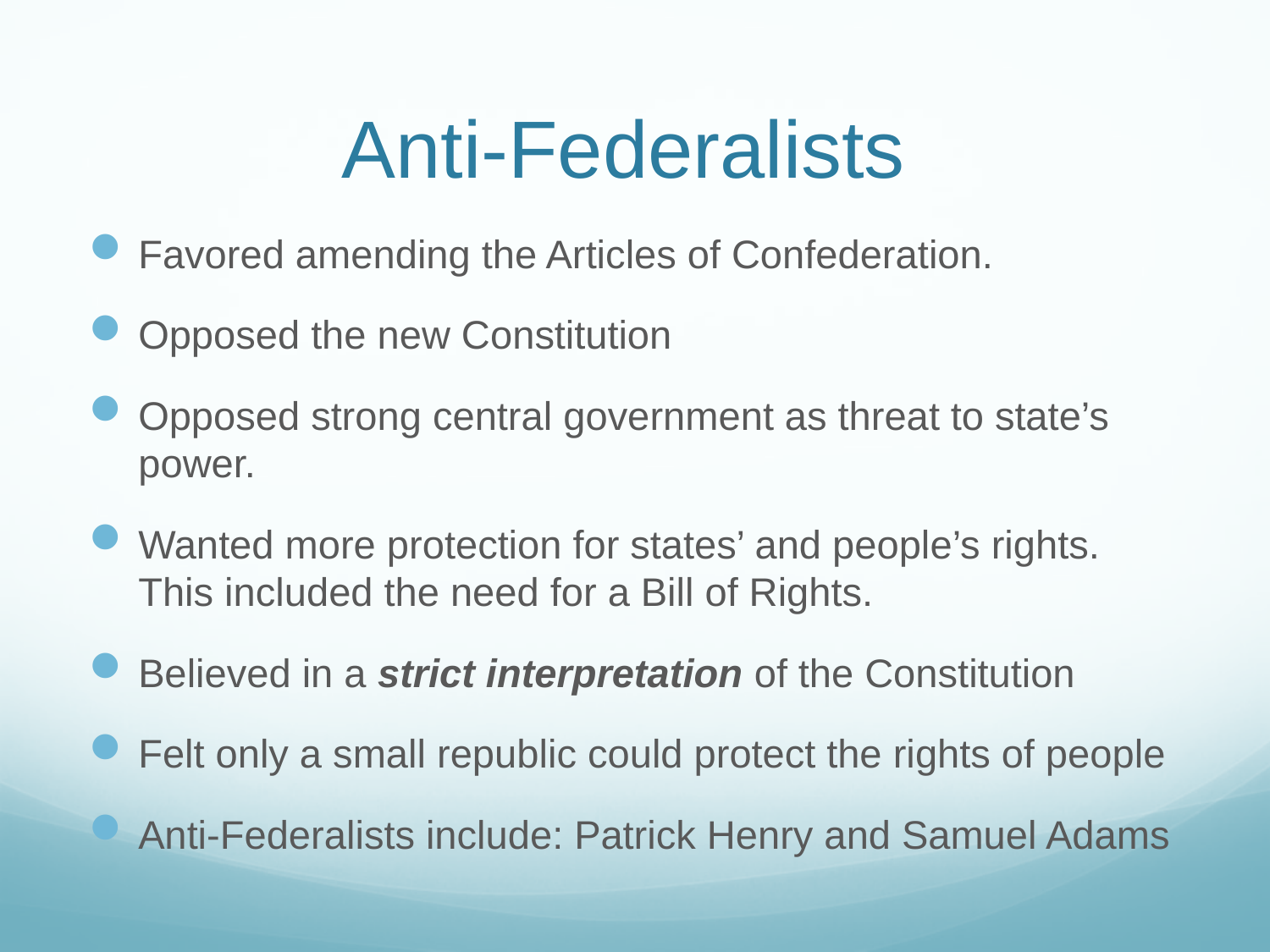

# Anti-Federalists
Favored amending the Articles of Confederation.
Opposed the new Constitution
Opposed strong central government as threat to state’s power.
Wanted more protection for states’ and people’s rights. This included the need for a Bill of Rights.
Believed in a strict interpretation of the Constitution
Felt only a small republic could protect the rights of people
Anti-Federalists include: Patrick Henry and Samuel Adams